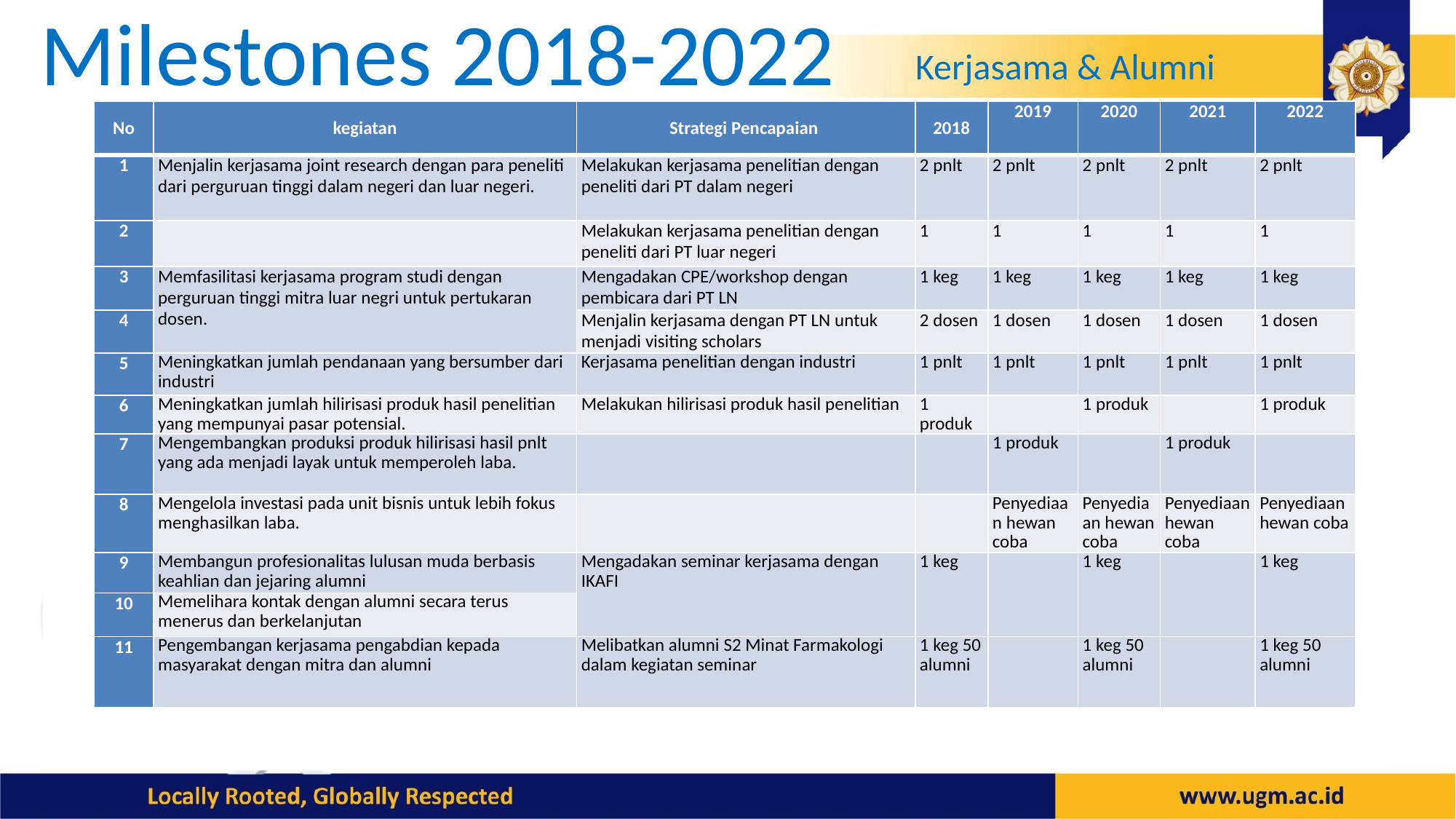

# Milestones 2018-2022
Kerjasama & Alumni
| No | kegiatan | Strategi Pencapaian | 2018 | 2019 | 2020 | 2021 | 2022 |
| --- | --- | --- | --- | --- | --- | --- | --- |
| 1 | Menjalin kerjasama joint research dengan para peneliti dari perguruan tinggi dalam negeri dan luar negeri. | Melakukan kerjasama penelitian dengan peneliti dari PT dalam negeri | 2 pnlt | 2 pnlt | 2 pnlt | 2 pnlt | 2 pnlt |
| 2 |  | Melakukan kerjasama penelitian dengan peneliti dari PT luar negeri | 1 | 1 | 1 | 1 | 1 |
| 3 | Memfasilitasi kerjasama program studi dengan perguruan tinggi mitra luar negri untuk pertukaran dosen. | Mengadakan CPE/workshop dengan pembicara dari PT LN | 1 keg | 1 keg | 1 keg | 1 keg | 1 keg |
| 4 |  | Menjalin kerjasama dengan PT LN untuk menjadi visiting scholars | 2 dosen | 1 dosen | 1 dosen | 1 dosen | 1 dosen |
| 5 | Meningkatkan jumlah pendanaan yang bersumber dari industri | Kerjasama penelitian dengan industri | 1 pnlt | 1 pnlt | 1 pnlt | 1 pnlt | 1 pnlt |
| 6 | Meningkatkan jumlah hilirisasi produk hasil penelitian yang mempunyai pasar potensial. | Melakukan hilirisasi produk hasil penelitian | 1 produk |  | 1 produk |  | 1 produk |
| 7 | Mengembangkan produksi produk hilirisasi hasil pnlt yang ada menjadi layak untuk memperoleh laba. |  |  | 1 produk |  | 1 produk |  |
| 8 | Mengelola investasi pada unit bisnis untuk lebih fokus menghasilkan laba. |  |  | Penyediaan hewan coba | Penyediaan hewan coba | Penyediaan hewan coba | Penyediaan hewan coba |
| 9 | Membangun profesionalitas lulusan muda berbasis keahlian dan jejaring alumni | Mengadakan seminar kerjasama dengan IKAFI | 1 keg |  | 1 keg |  | 1 keg |
| 10 | Memelihara kontak dengan alumni secara terus menerus dan berkelanjutan |  |  |  |  |  |  |
| 11 | Pengembangan kerjasama pengabdian kepada masyarakat dengan mitra dan alumni | Melibatkan alumni S2 Minat Farmakologi dalam kegiatan seminar | 1 keg 50 alumni |  | 1 keg 50 alumni |  | 1 keg 50 alumni |